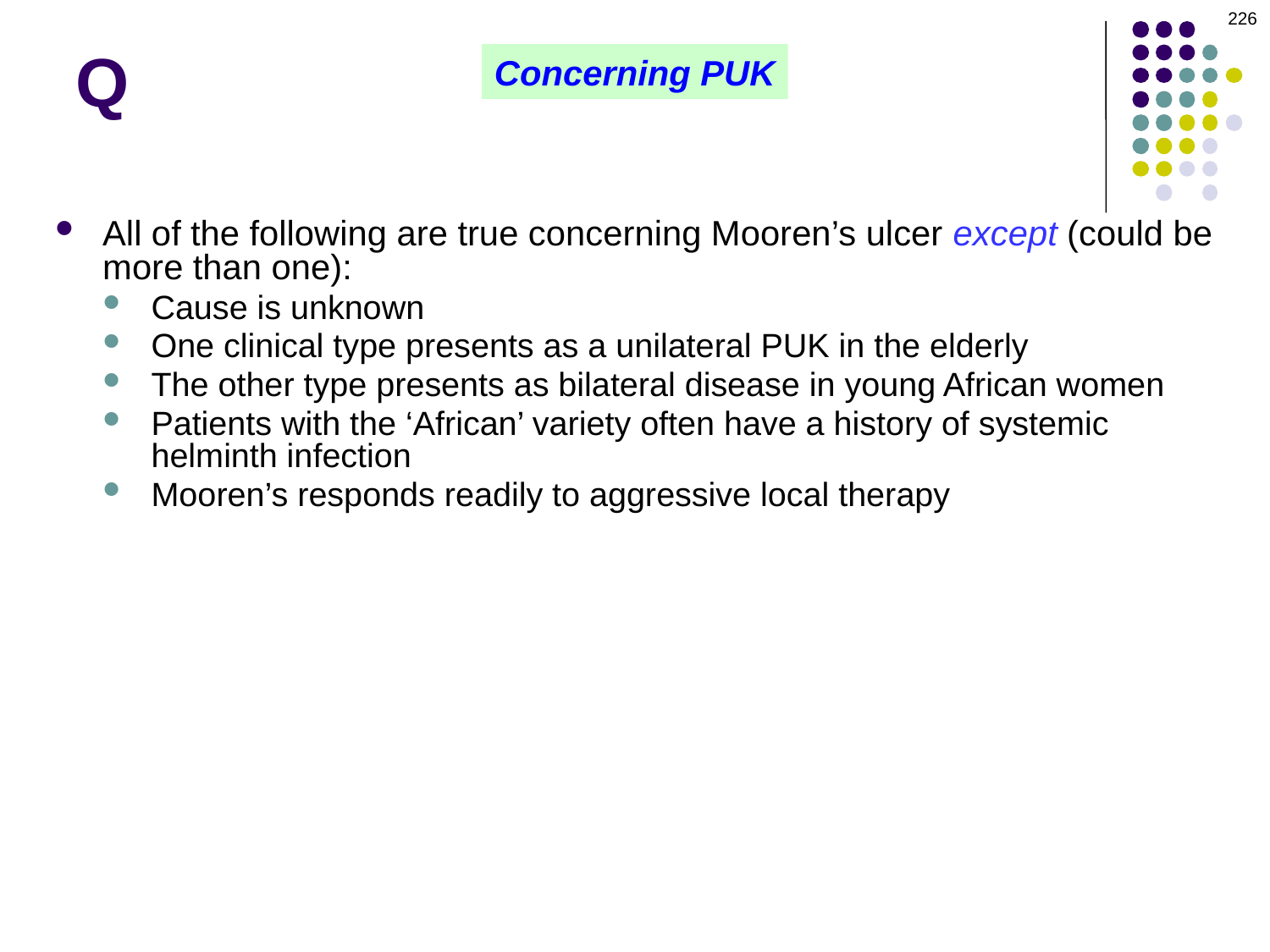

226
Q
Concerning PUK
All of the following are true concerning Mooren’s ulcer except (could be more than one):
Cause is unknown
One clinical type presents as a unilateral PUK in the elderly
The other type presents as bilateral disease in young African women
Patients with the ‘African’ variety often have a history of systemic helminth infection
Mooren’s responds readily to aggressive local therapy